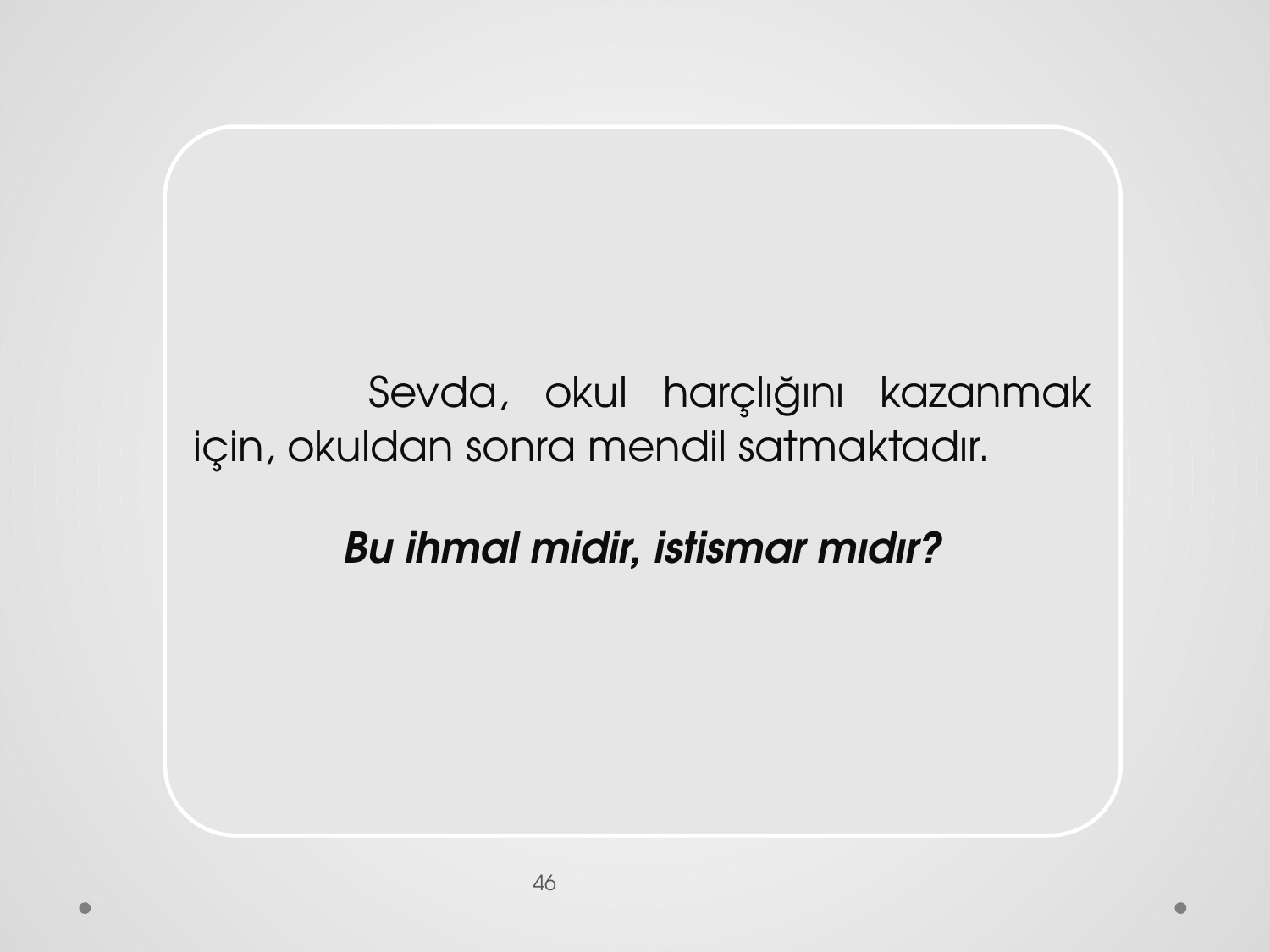

Sevda, okul harçlığını kazanmak için, okuldan sonra mendil satmaktadır.

Bu ihmal midir, istismar mıdır?

46